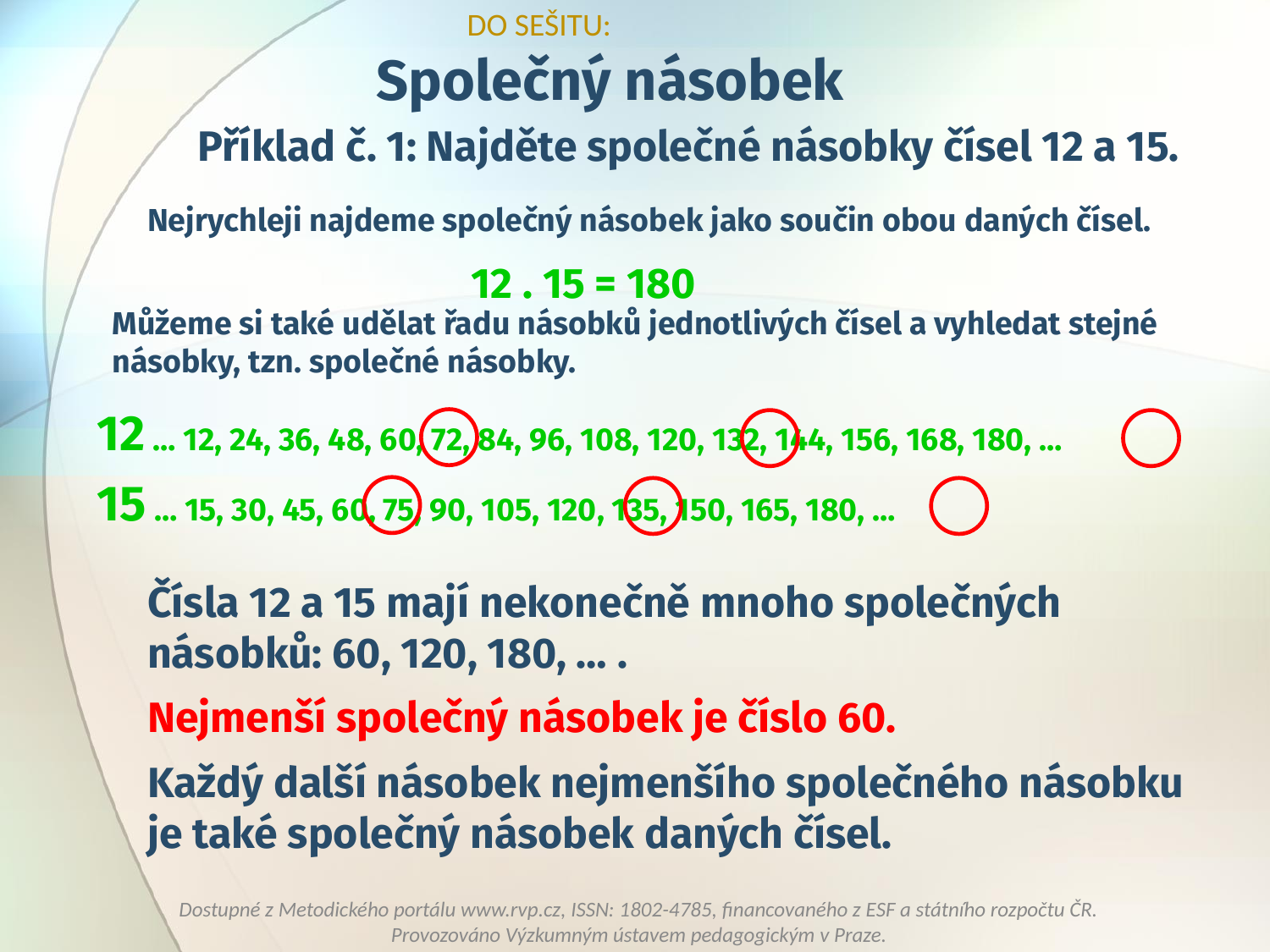

DO SEŠITU:
Společný násobek
Příklad č. 1: Najděte společné násobky čísel 12 a 15.
Nejrychleji najdeme společný násobek jako součin obou daných čísel.
12 . 15 = 180
Můžeme si také udělat řadu násobků jednotlivých čísel a vyhledat stejné násobky, tzn. společné násobky.
12 … 12, 24, 36, 48, 60, 72, 84, 96, 108, 120, 132, 144, 156, 168, 180, …

15 … 15, 30, 45, 60, 75, 90, 105, 120, 135, 150, 165, 180, …

Čísla 12 a 15 mají nekonečně mnoho společných násobků: 60, 120, 180, … .
Nejmenší společný násobek je číslo 60.
Každý další násobek nejmenšího společného násobku je také společný násobek daných čísel.